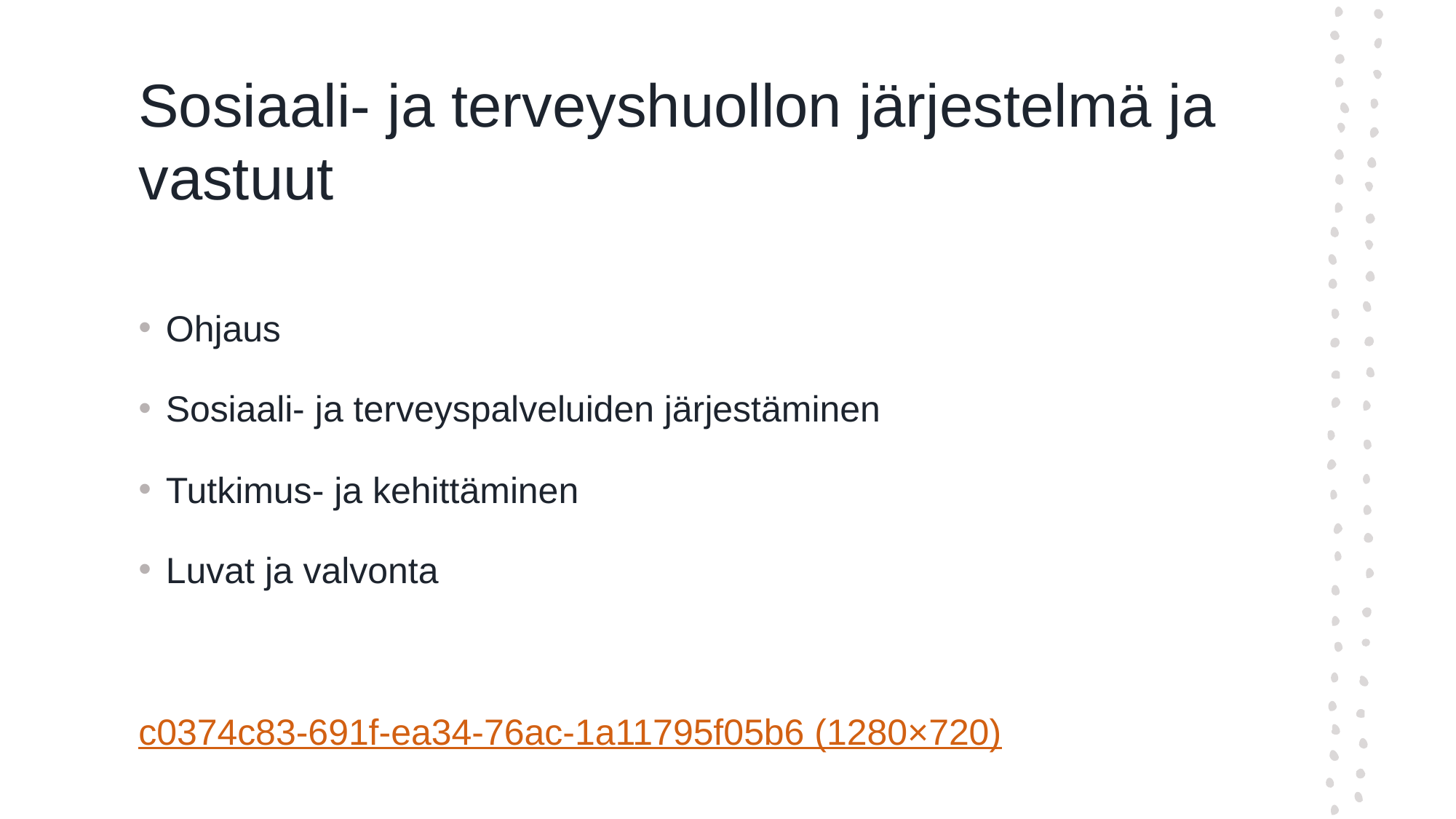

# Sosiaali- ja terveyshuollon järjestelmä ja vastuut
Ohjaus
Sosiaali- ja terveyspalveluiden järjestäminen
Tutkimus- ja kehittäminen
Luvat ja valvonta

c0374c83-691f-ea34-76ac-1a11795f05b6 (1280×720)